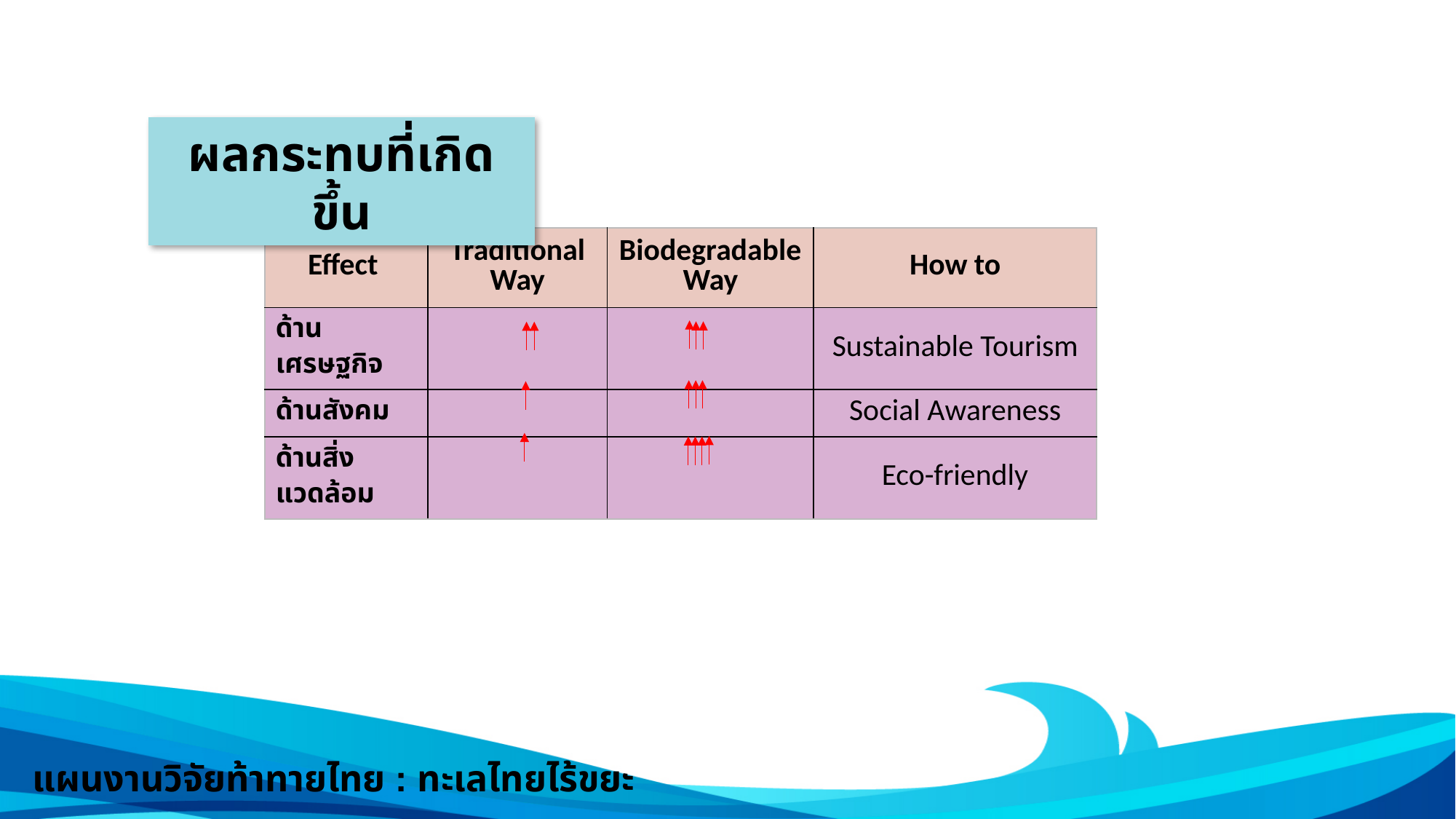

ผลกระทบที่เกิดขึ้น
| Effect | Traditional Way | Biodegradable Way | How to |
| --- | --- | --- | --- |
| ด้านเศรษฐกิจ |  |  | Sustainable Tourism |
| ด้านสังคม |  |  | Social Awareness |
| ด้านสิ่งแวดล้อม |  |  | Eco-friendly |